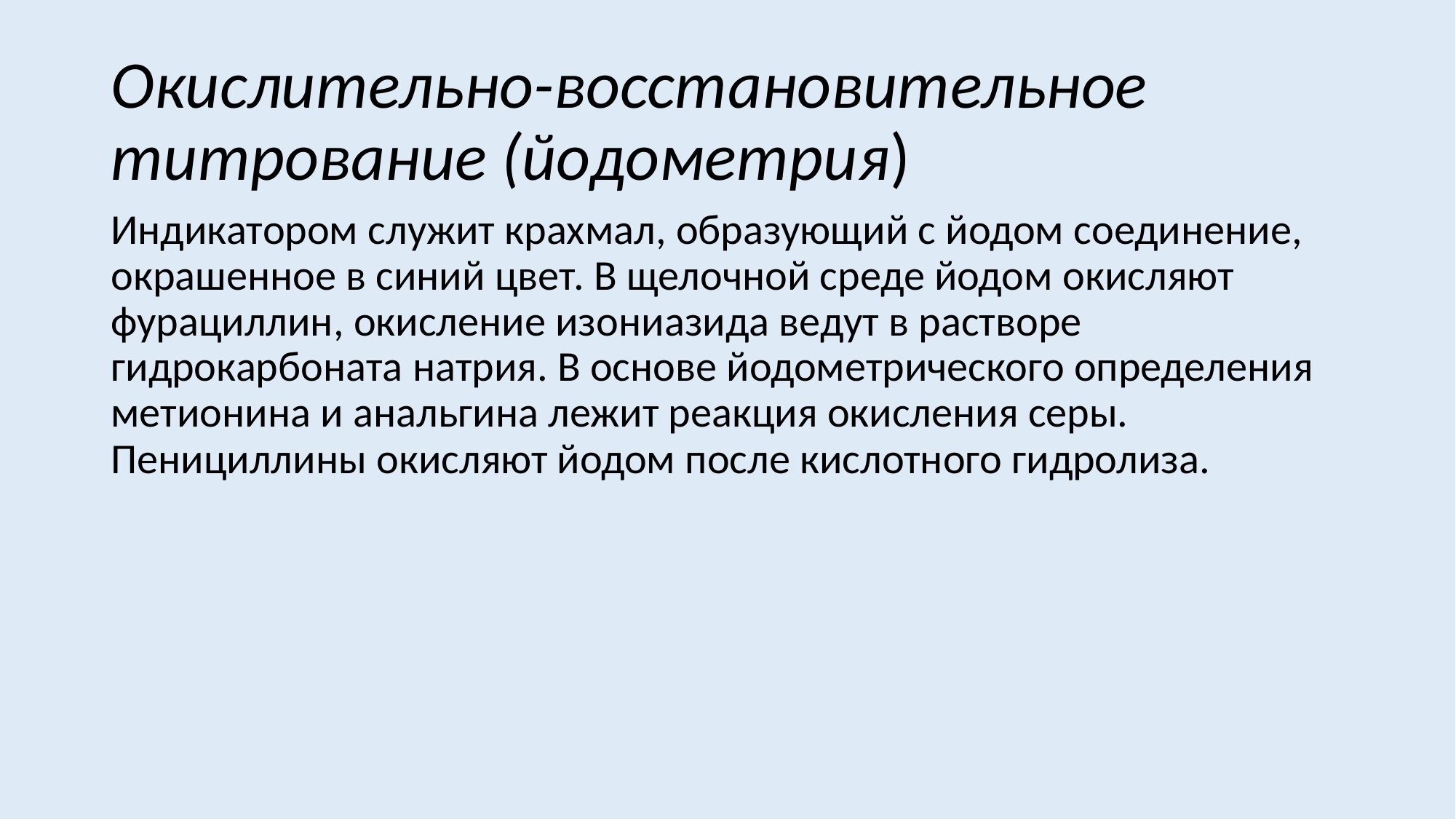

# Окислительно-восстановительное титрование (йодометрия)
Индикатором служит крахмал, образующий с йодом соединение, окрашенное в синий цвет. В щелочной среде йодом окисляют фурациллин, окисление изониазида ведут в растворе гидрокарбоната натрия. В основе йодометрического определения метионина и анальгина лежит реакция окисления серы. Пенициллины окисляют йодом после кислотного гидролиза.